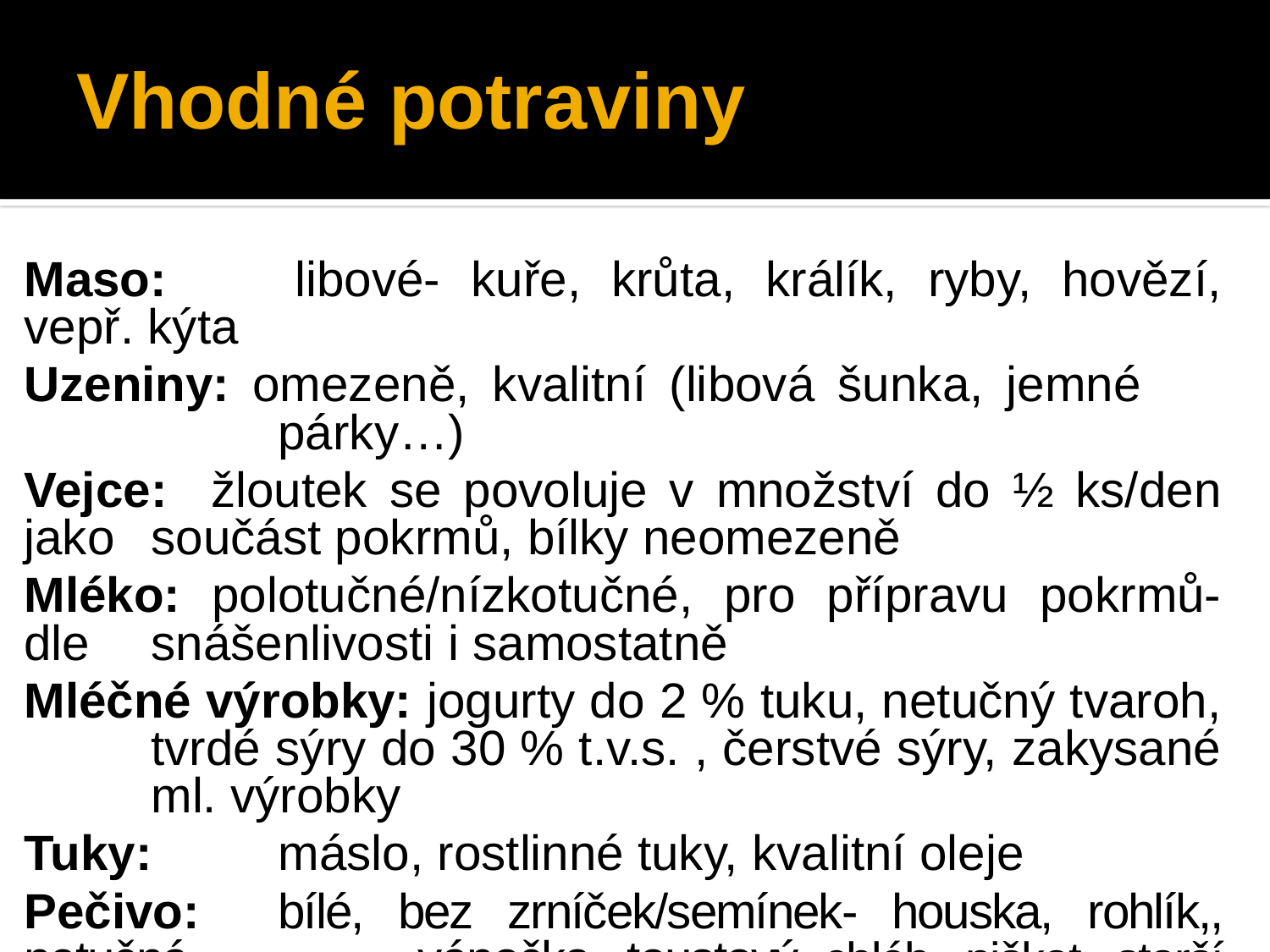

# Vhodné potraviny
Maso: 	libové- kuře, krůta, králík, ryby, hovězí, vepř. kýta
Uzeniny: omezeně, kvalitní (libová šunka, jemné 			párky…)
Vejce:  žloutek se povoluje v množství do ½ ks/den jako 	součást pokrmů, bílky neomezeně
Mléko: polotučné/nízkotučné, pro přípravu pokrmů- dle 	snášenlivosti i samostatně
Mléčné výrobky: jogurty do 2 % tuku, netučný tvaroh, 	tvrdé sýry do 30 % t.v.s. , čerstvé sýry, zakysané 	ml. výrobky
Tuky:	máslo, rostlinné tuky, kvalitní oleje
Pečivo:	bílé, bez zrníček/semínek- houska, rohlík,, netučná 		vánočka, toustový chléb, piškot, starší chléb